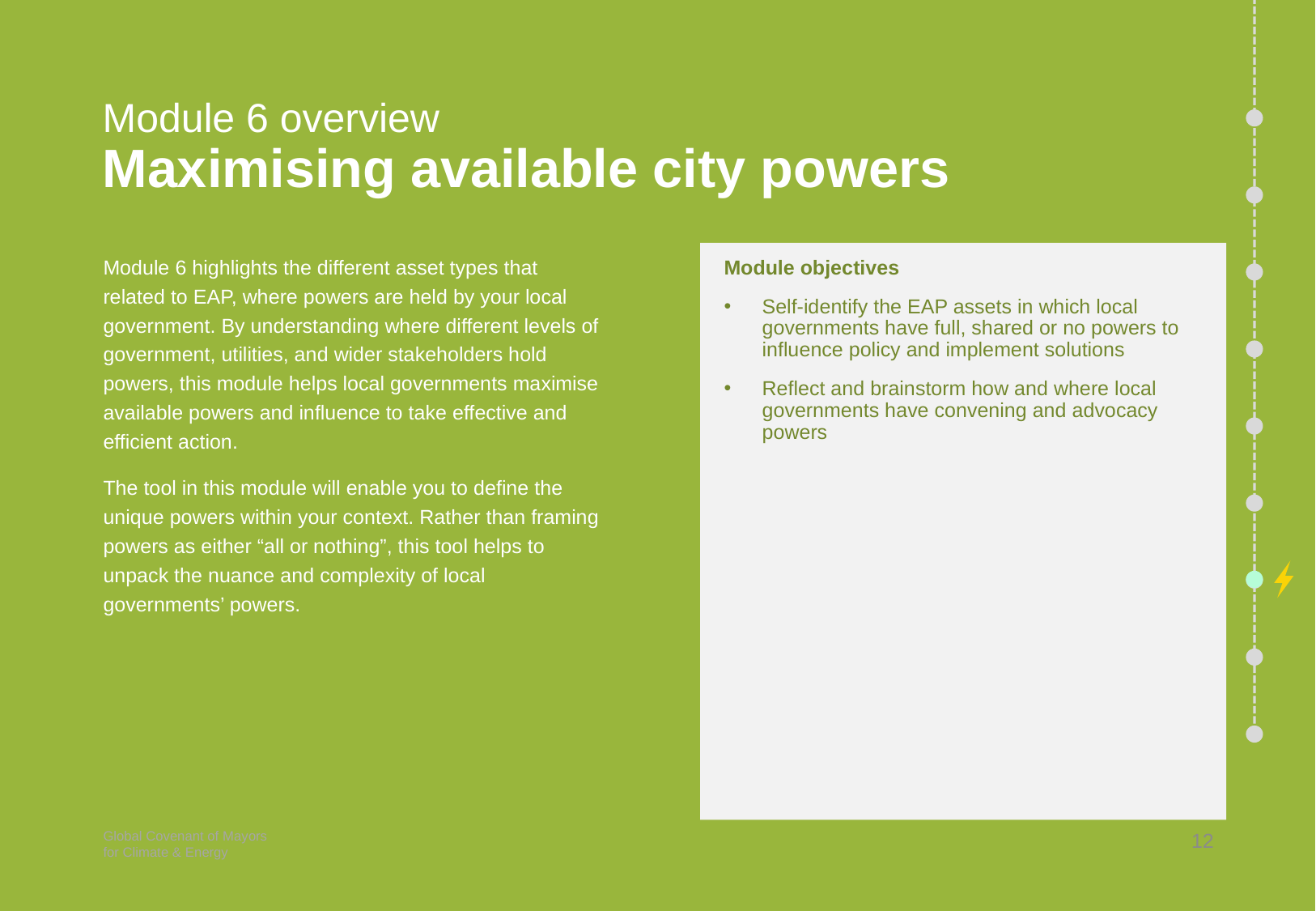

Module 5 – Maximising available city powers
# Module 6 overview Maximising available city powers
Module objectives
Self-identify the EAP assets in which local governments have full, shared or no powers to influence policy and implement solutions
Reflect and brainstorm how and where local governments have convening and advocacy powers
Module 6 highlights the different asset types that related to EAP, where powers are held by your local government. By understanding where different levels of government, utilities, and wider stakeholders hold powers, this module helps local governments maximise available powers and influence to take effective and efficient action.
The tool in this module will enable you to define the unique powers within your context. Rather than framing powers as either “all or nothing”, this tool helps to unpack the nuance and complexity of local governments’ powers.

12